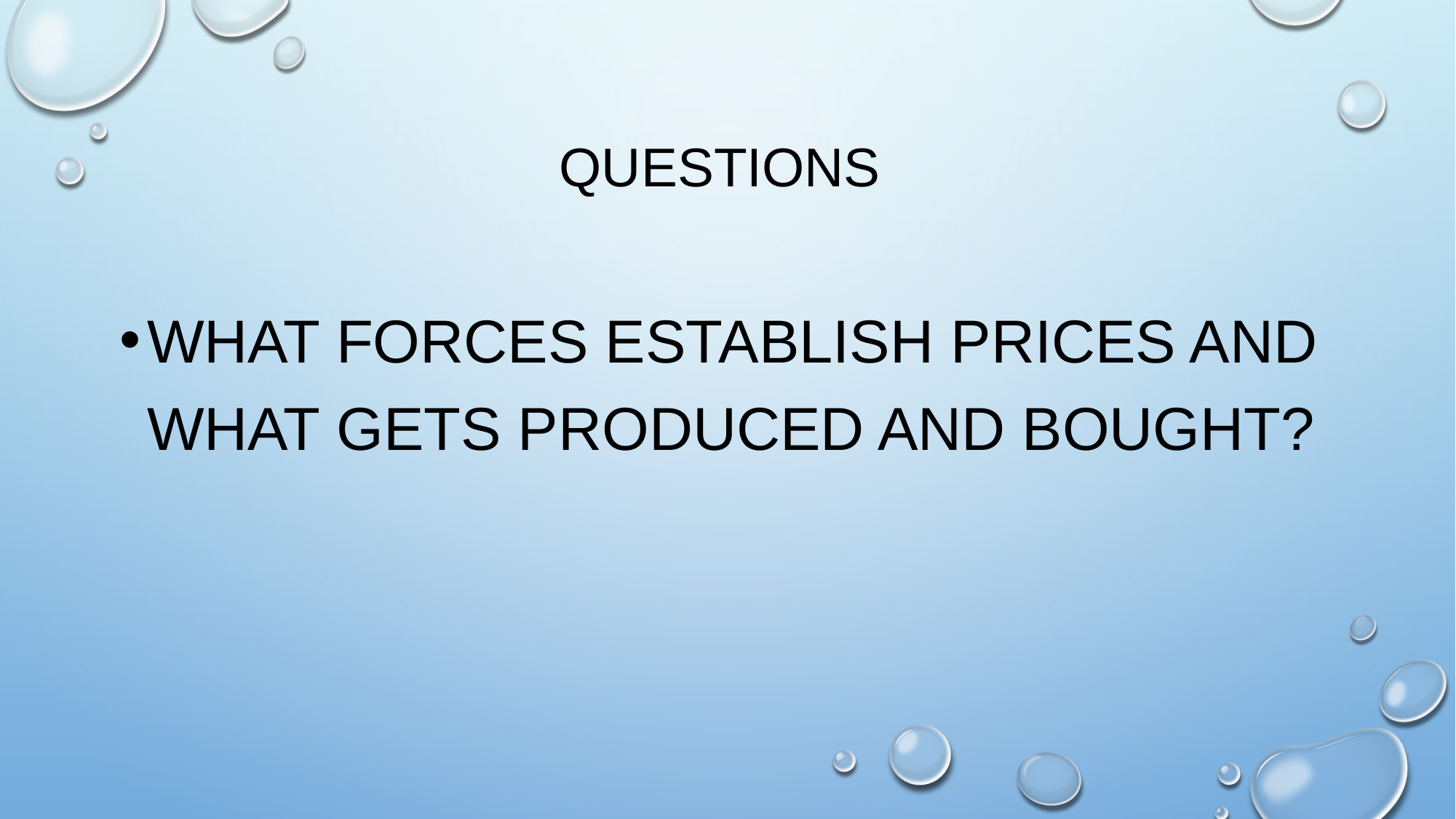

# Questions
What forces establish prices and what gets produced and bought?